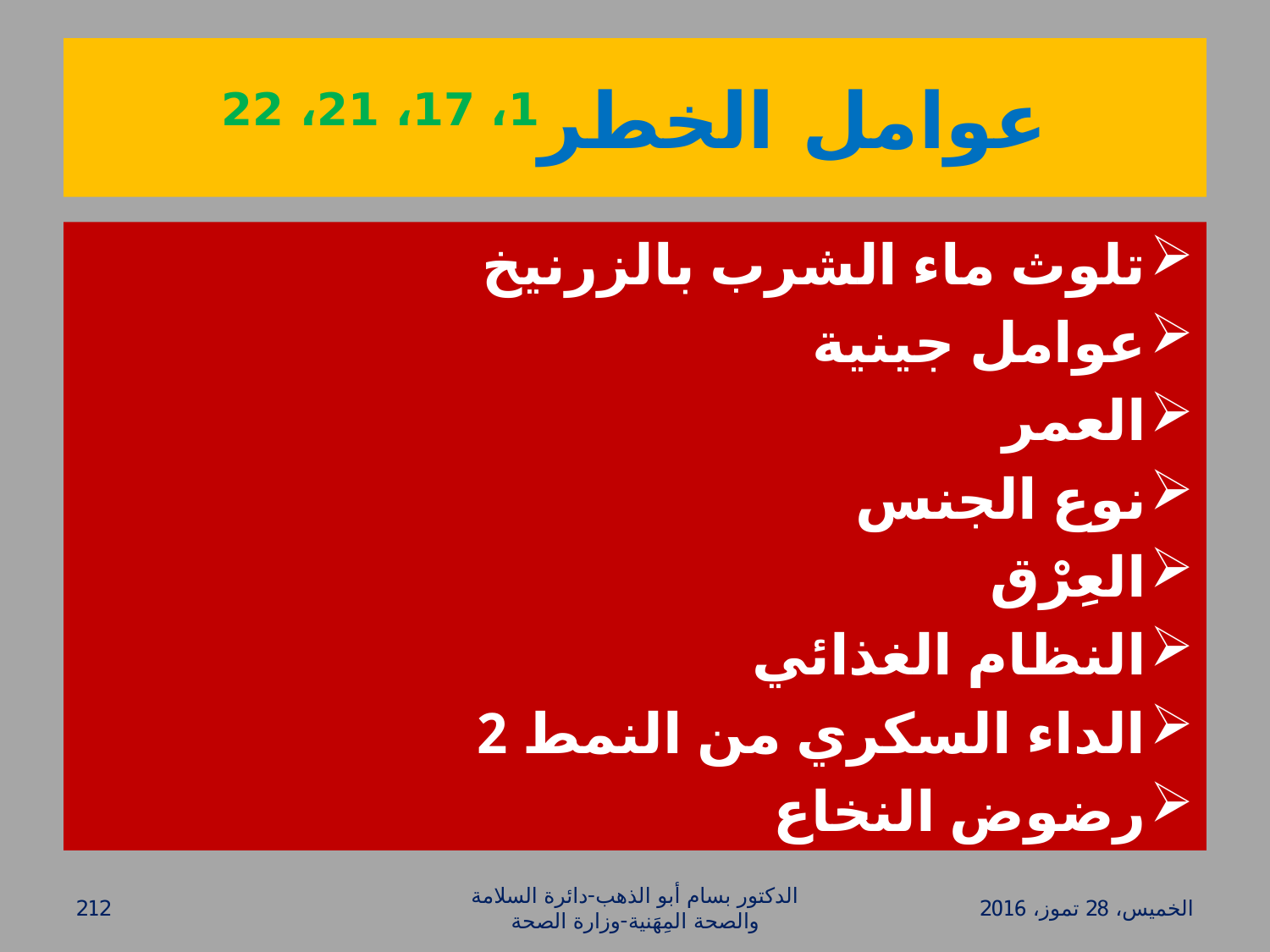

# عوامل الخطر1، 17، 21، 22
تلوث ماء الشرب بالزرنيخ
عوامل جينية
العمر
نوع الجنس
العِرْق
النظام الغذائي
الداء السكري من النمط 2
رضوض النخاع
212
الدكتور بسام أبو الذهب-دائرة السلامة والصحة المِهَنية-وزارة الصحة
الخميس، 28 تموز، 2016